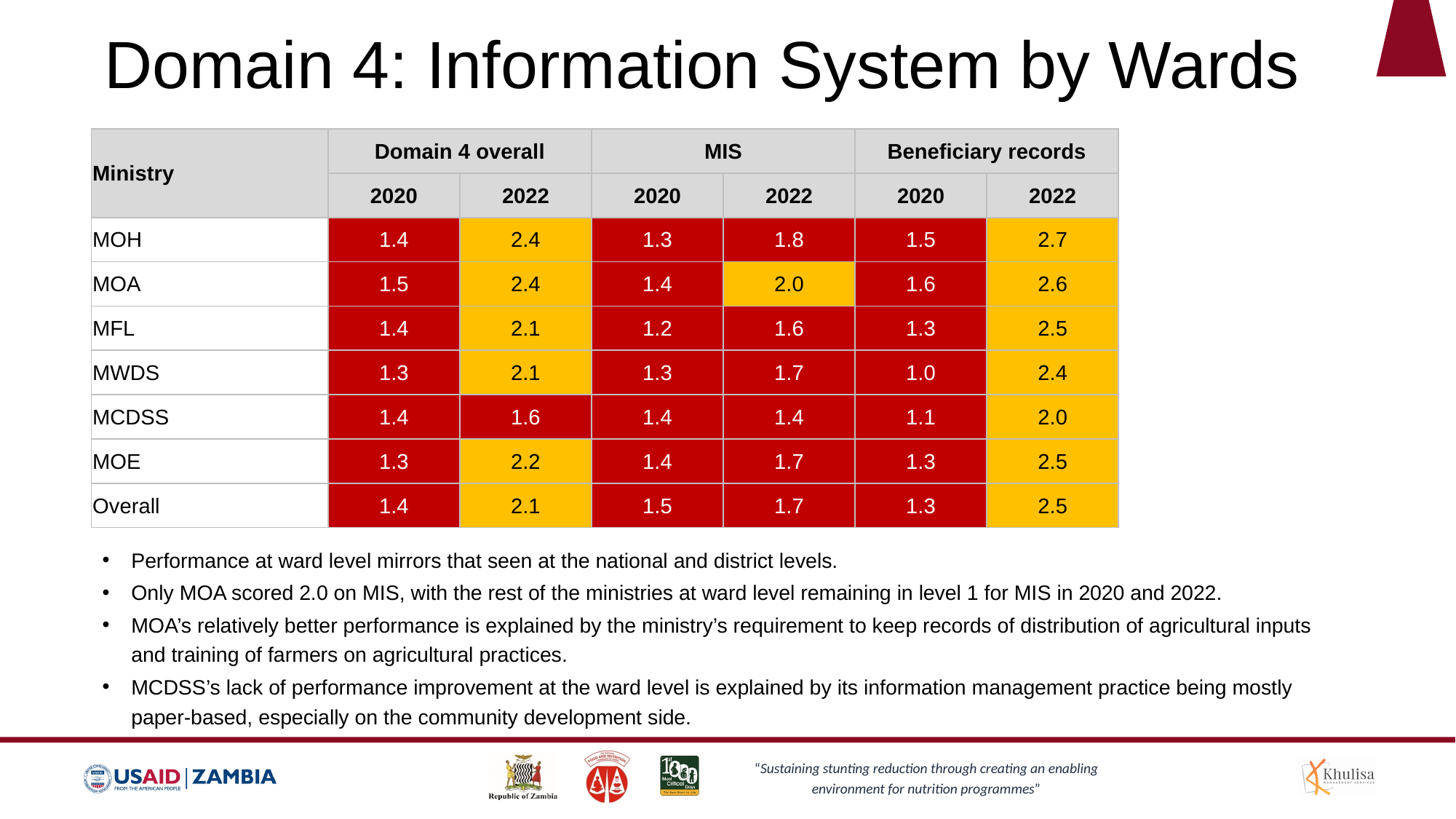

# Domain 4: Information System by Wards
| Ministry | Domain 4 overall |  | MIS |  | Beneficiary records |  |
| --- | --- | --- | --- | --- | --- | --- |
|  | 2020 | 2022 | 2020 | 2022 | 2020 | 2022 |
| MOH | 1.4 | 2.4 | 1.3 | 1.8 | 1.5 | 2.7 |
| MOA | 1.5 | 2.4 | 1.4 | 2.0 | 1.6 | 2.6 |
| MFL | 1.4 | 2.1 | 1.2 | 1.6 | 1.3 | 2.5 |
| MWDS | 1.3 | 2.1 | 1.3 | 1.7 | 1.0 | 2.4 |
| MCDSS | 1.4 | 1.6 | 1.4 | 1.4 | 1.1 | 2.0 |
| MOE | 1.3 | 2.2 | 1.4 | 1.7 | 1.3 | 2.5 |
| Overall | 1.4 | 2.1 | 1.5 | 1.7 | 1.3 | 2.5 |
Performance at ward level mirrors that seen at the national and district levels.
Only MOA scored 2.0 on MIS, with the rest of the ministries at ward level remaining in level 1 for MIS in 2020 and 2022.
MOA’s relatively better performance is explained by the ministry’s requirement to keep records of distribution of agricultural inputs and training of farmers on agricultural practices.
MCDSS’s lack of performance improvement at the ward level is explained by its information management practice being mostly paper-based, especially on the community development side.